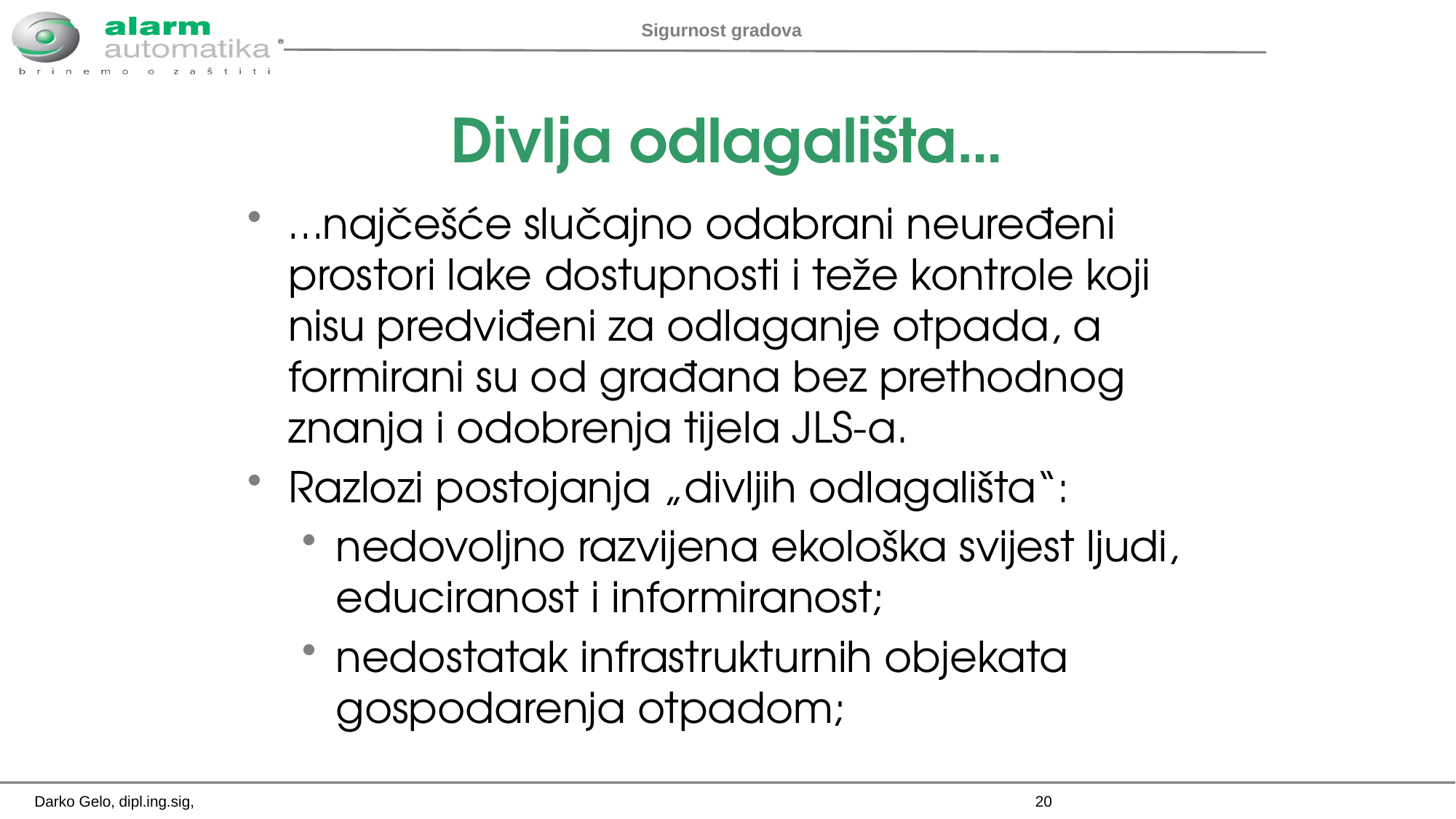

# Divlja odlagališta…
…najčešće slučajno odabrani neuređeni prostori lake dostupnosti i teže kontrole koji nisu predviđeni za odlaganje otpada, a formirani su od građana bez prethodnog znanja i odobrenja tijela JLS-a.
Razlozi postojanja „divljih odlagališta“:
nedovoljno razvijena ekološka svijest ljudi, educiranost i informiranost;
nedostatak infrastrukturnih objekata gospodarenja otpadom;